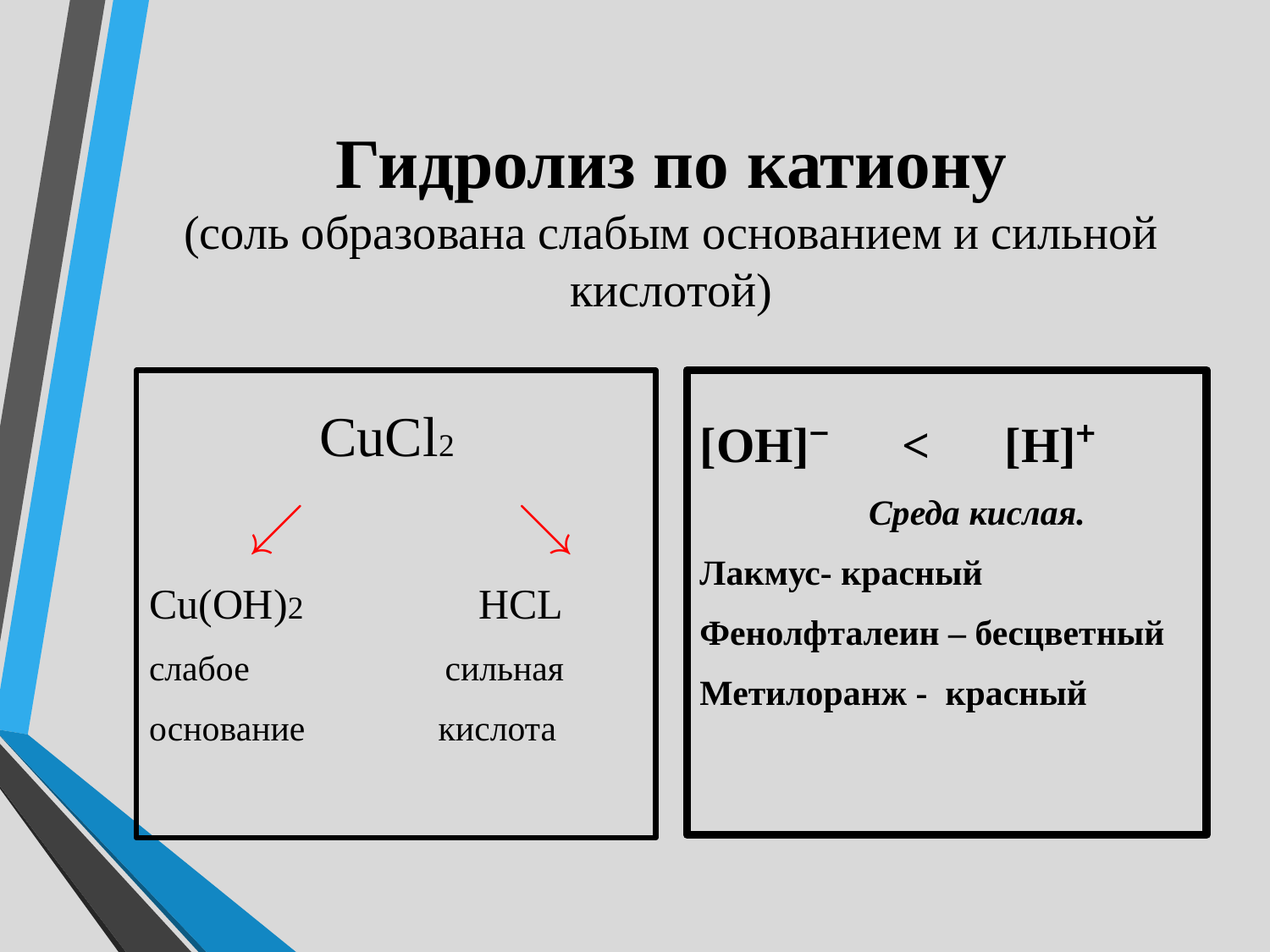

# Гидролиз по катиону (соль образована слабым основанием и сильной кислотой)
            CuCl2
       ↙               ↘
Cu(OH)2                 HCL
слабое                      сильная
основание               кислота

[OH]⁻      ˂      [H]⁺
                   Среда кислая.
Лакмус- красный
Фенолфталеин – бесцветный
Метилоранж -  красный